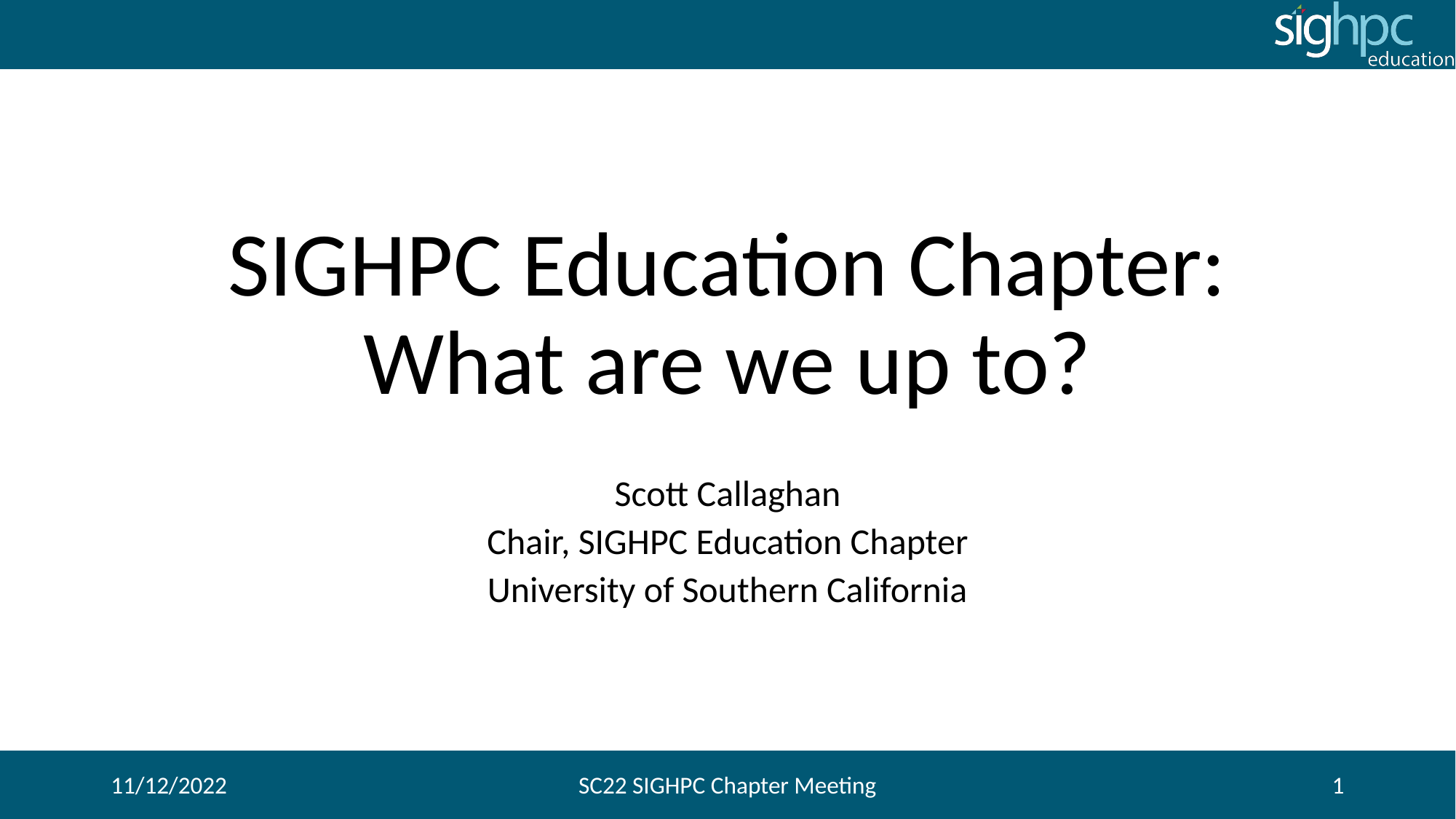

# SIGHPC Education Chapter: What are we up to?
Scott Callaghan
Chair, SIGHPC Education Chapter
University of Southern California
11/12/2022
SC22 SIGHPC Chapter Meeting
1